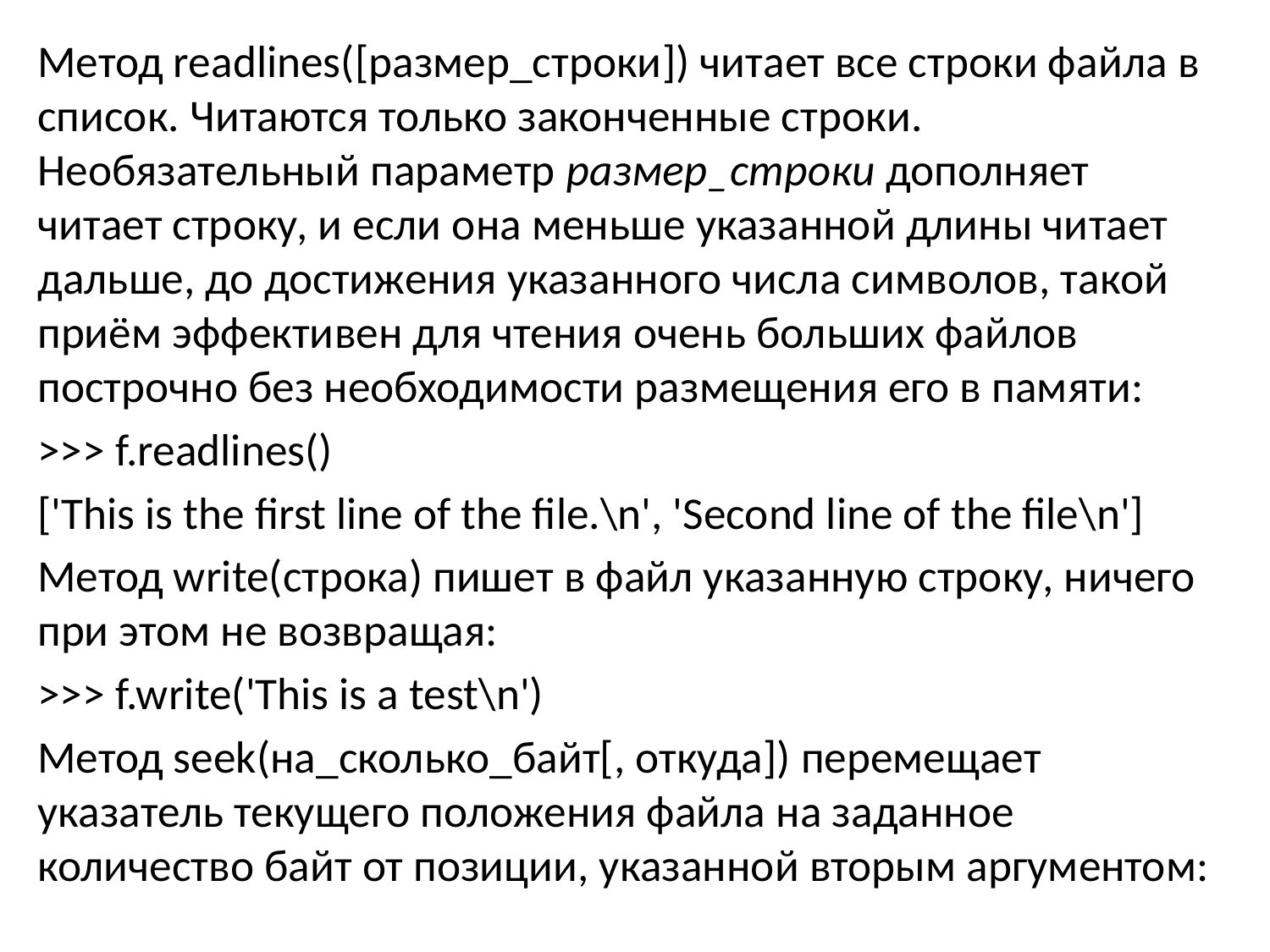

Метод readlines([размер_строки]) читает все строки файла в список. Читаются только законченные строки. Необязательный параметр размер_строки дополняет читает строку, и если она меньше указанной длины читает дальше, до достижения указанного числа символов, такой приём эффективен для чтения очень больших файлов построчно без необходимости размещения его в памяти:
>>> f.readlines()
['This is the first line of the file.\n', 'Second line of the file\n']
Метод write(строка) пишет в файл указанную строку, ничего при этом не возвращая:
>>> f.write('This is a test\n')
Метод seek(на_сколько_байт[, откуда]) перемещает указатель текущего положения файла на заданное количество байт от позиции, указанной вторым аргументом: